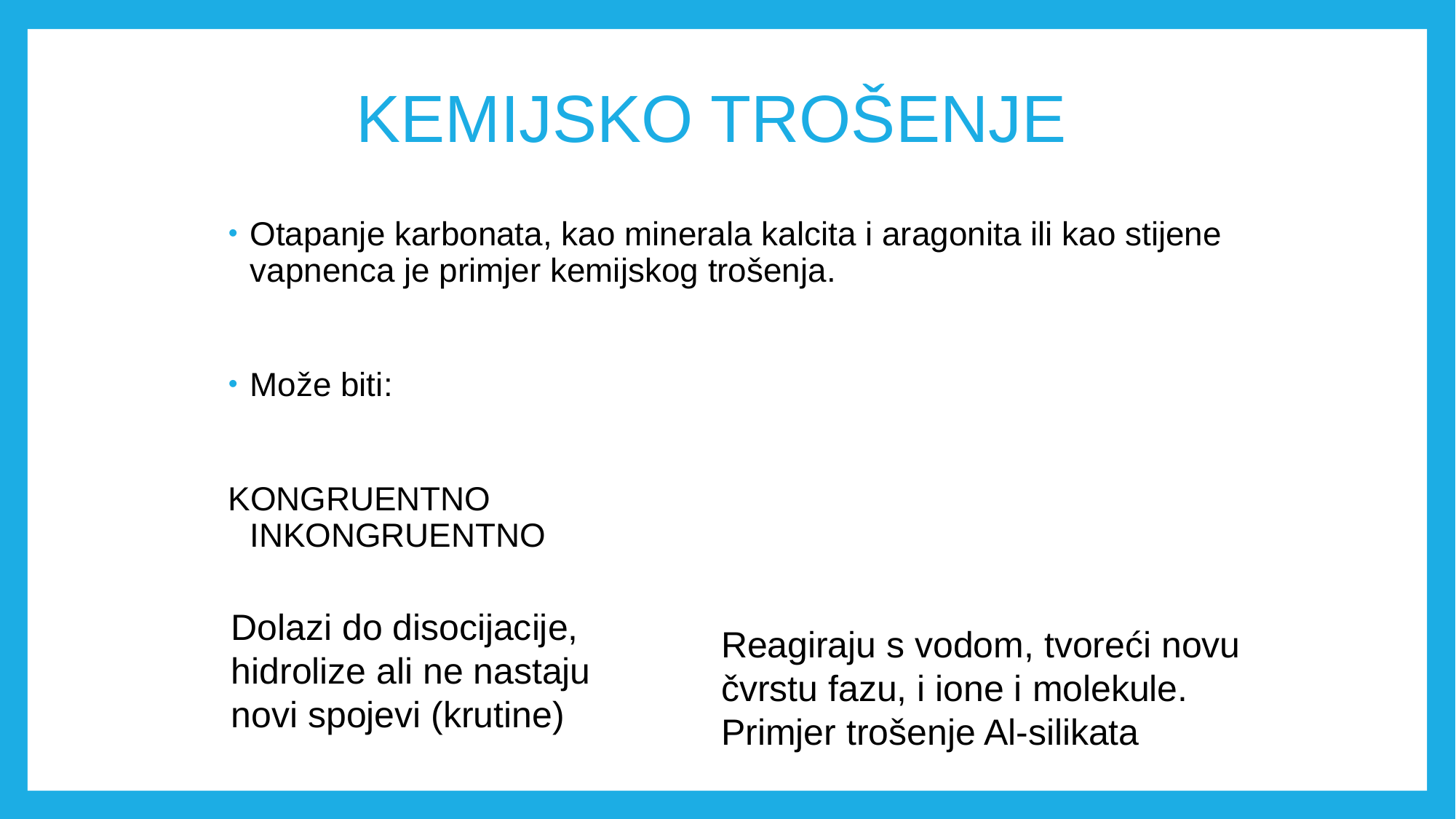

# KEMIJSKO TROŠENJE
Otapanje karbonata, kao minerala kalcita i aragonita ili kao stijene vapnenca je primjer kemijskog trošenja.

Može biti:

KONGRUENTNO                                                     INKONGRUENTNO

Dolazi do disocijacije, hidrolize ali ne nastaju novi spojevi (krutine)
Reagiraju s vodom, tvoreći novu čvrstu fazu, i ione i molekule.
Primjer trošenje Al-silikata